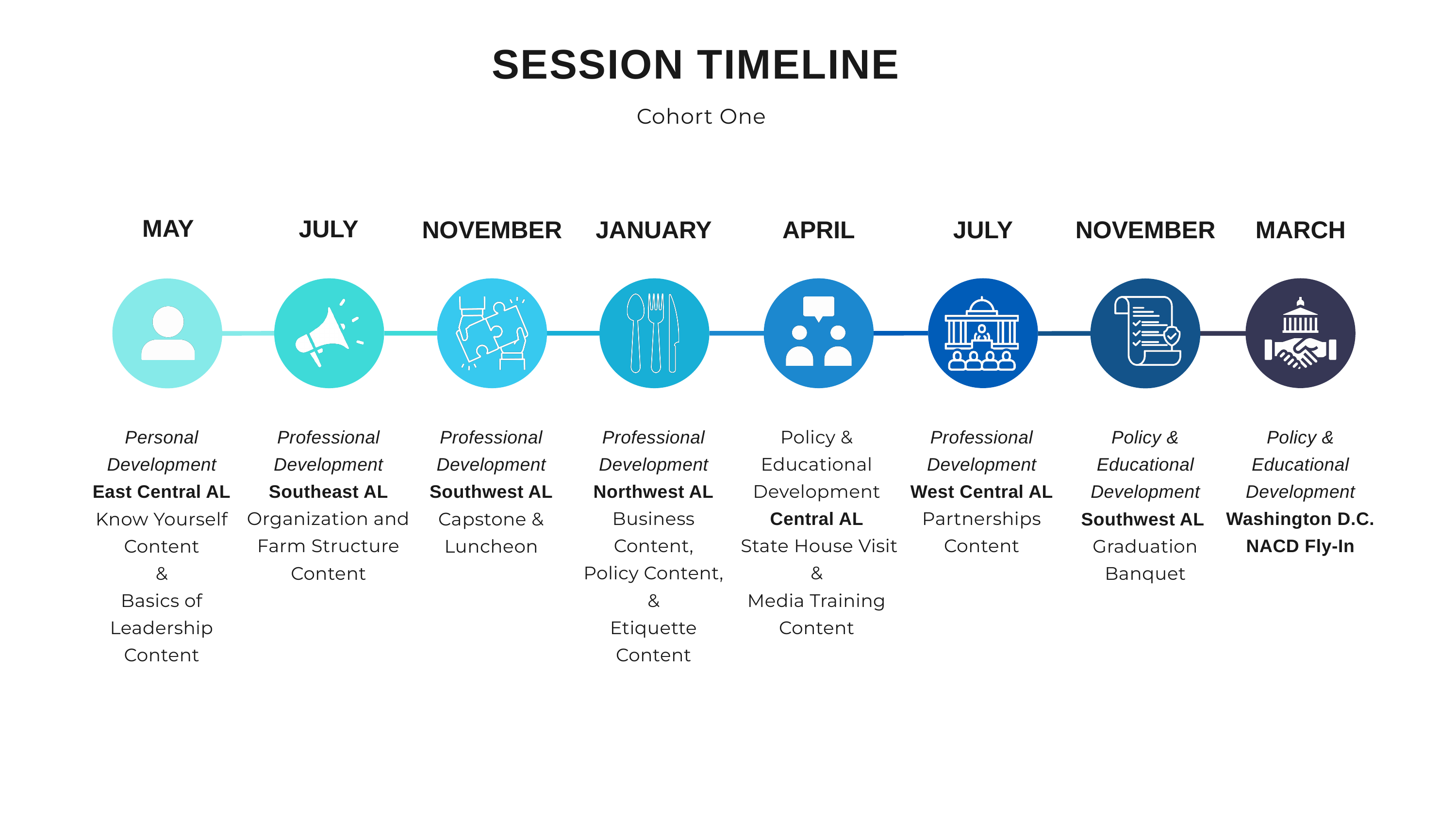

SESSION TIMELINE
Cohort One
MAY
JULY
NOVEMBER
JANUARY
APRIL
JULY
MARCH
NOVEMBER

Professional Development
Northwest AL
Business Content,
Policy Content,
&
Etiquette Content
Professional Development
West Central AL Partnerships Content
Policy & Educational Development
Central AL
 State House Visit
&
Media Training Content
Policy & Educational Development
Washington D.C.
NACD Fly-In
Professional Development
Southeast AL
Organization and Farm Structure Content
Personal Development
East Central AL
Know Yourself Content
&
Basics of Leadership Content
Professional Development
Southwest AL
Capstone & Luncheon
Policy & Educational
Development
Southwest AL
Graduation Banquet